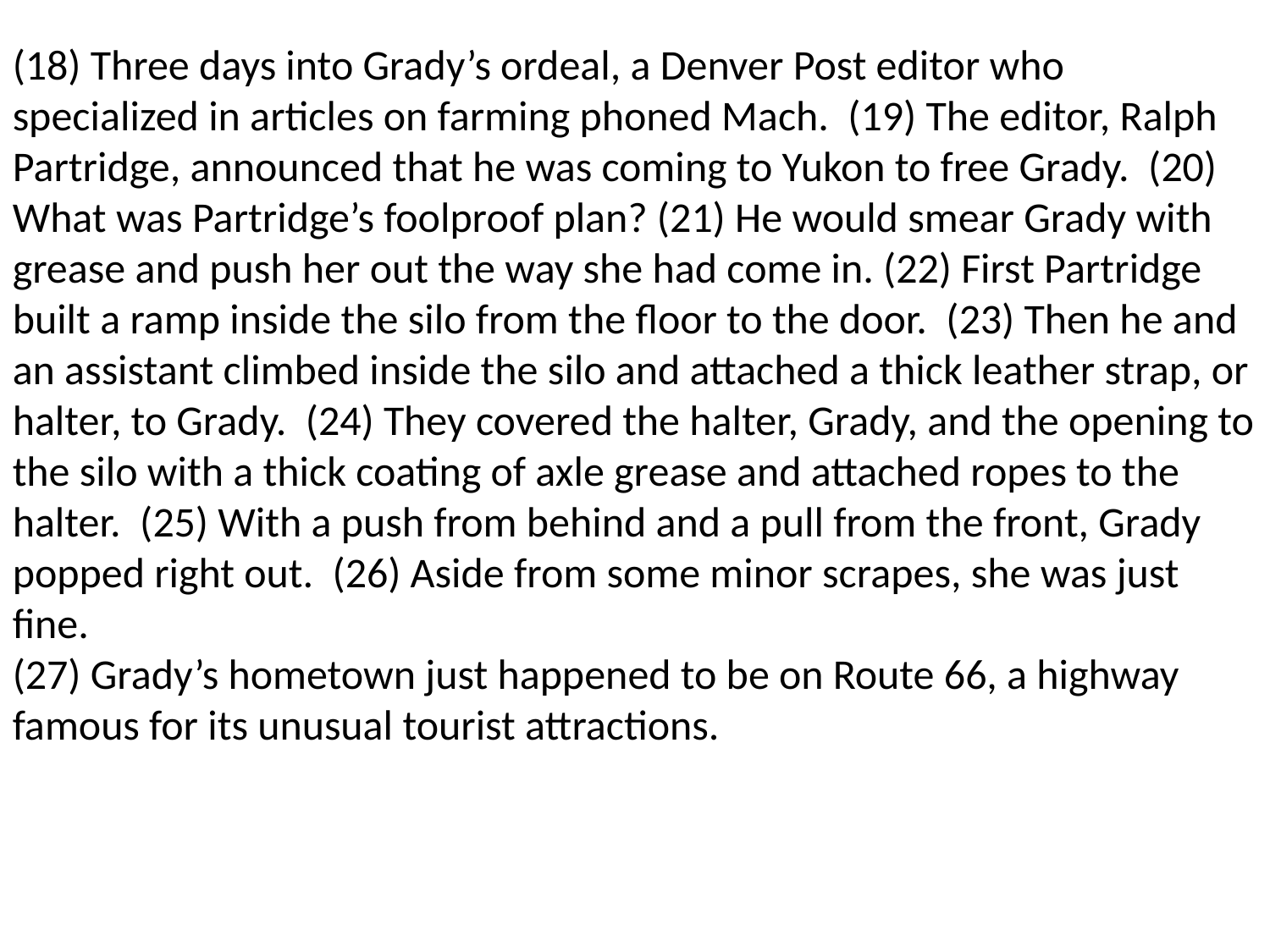

(18) Three days into Grady’s ordeal, a Denver Post editor who specialized in articles on farming phoned Mach.  (19) The editor, Ralph Partridge, announced that he was coming to Yukon to free Grady.  (20) What was Partridge’s foolproof plan? (21) He would smear Grady with grease and push her out the way she had come in. (22) First Partridge built a ramp inside the silo from the floor to the door.  (23) Then he and an assistant climbed inside the silo and attached a thick leather strap, or halter, to Grady.  (24) They covered the halter, Grady, and the opening to the silo with a thick coating of axle grease and attached ropes to the halter.  (25) With a push from behind and a pull from the front, Grady popped right out.  (26) Aside from some minor scrapes, she was just fine.
(27) Grady’s hometown just happened to be on Route 66, a highway famous for its unusual tourist attractions.